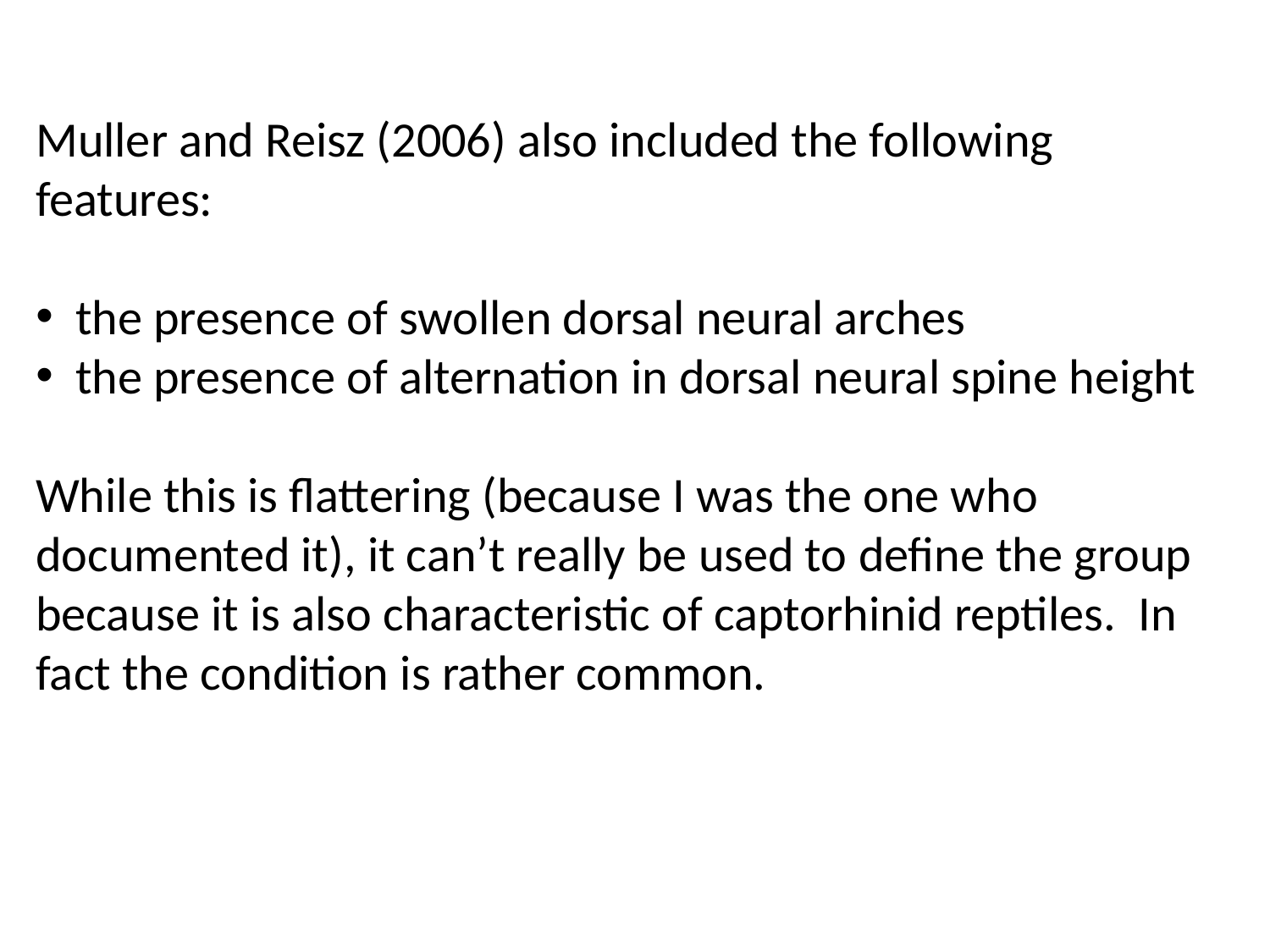

Muller and Reisz (2006) also included the following features:

the presence of swollen dorsal neural arches
the presence of alternation in dorsal neural spine height

While this is flattering (because I was the one who documented it), it can’t really be used to define the group because it is also characteristic of captorhinid reptiles.  In fact the condition is rather common.